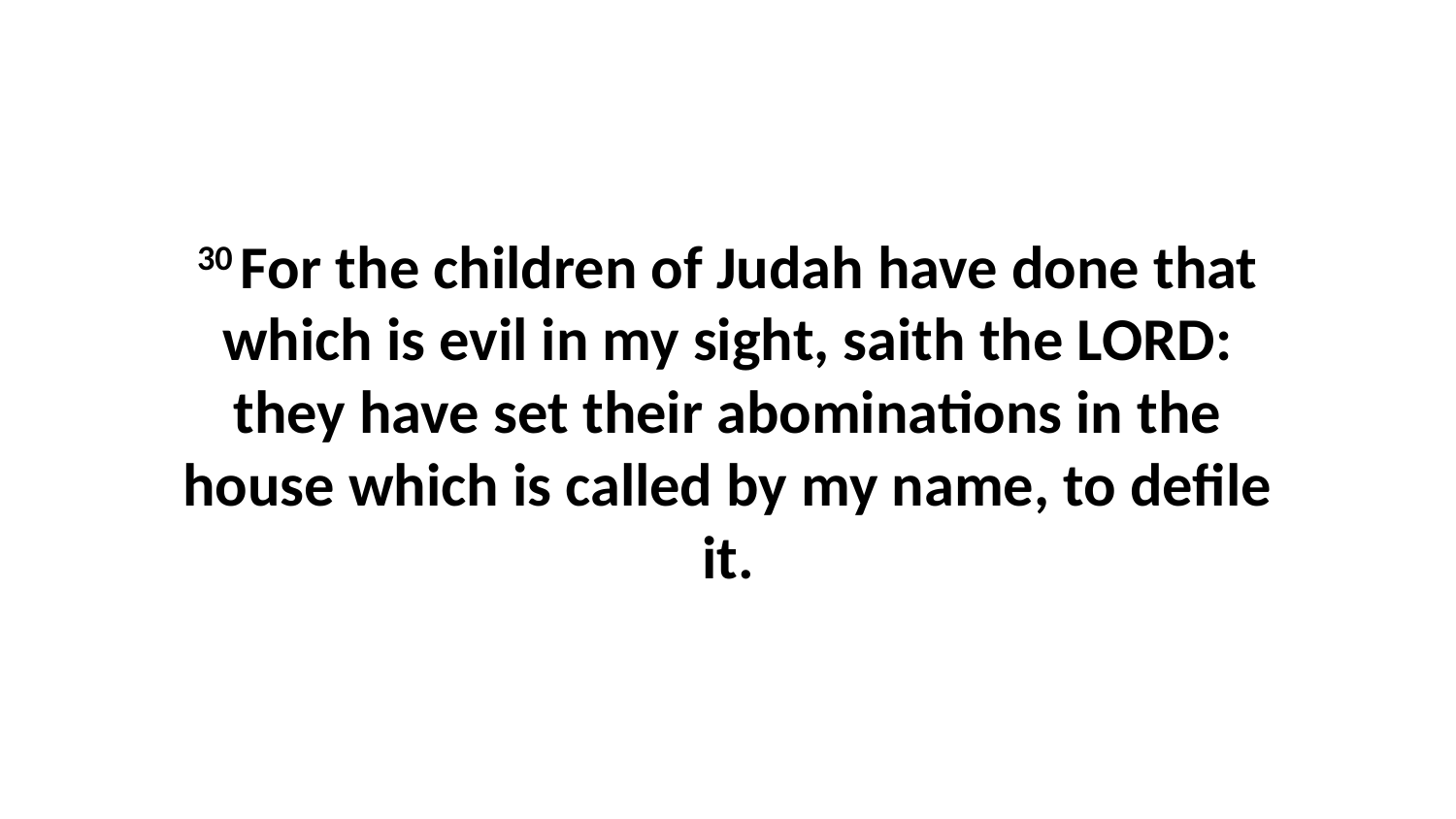

30 For the children of Judah have done that which is evil in my sight, saith the LORD: they have set their abominations in the house which is called by my name, to defile it.